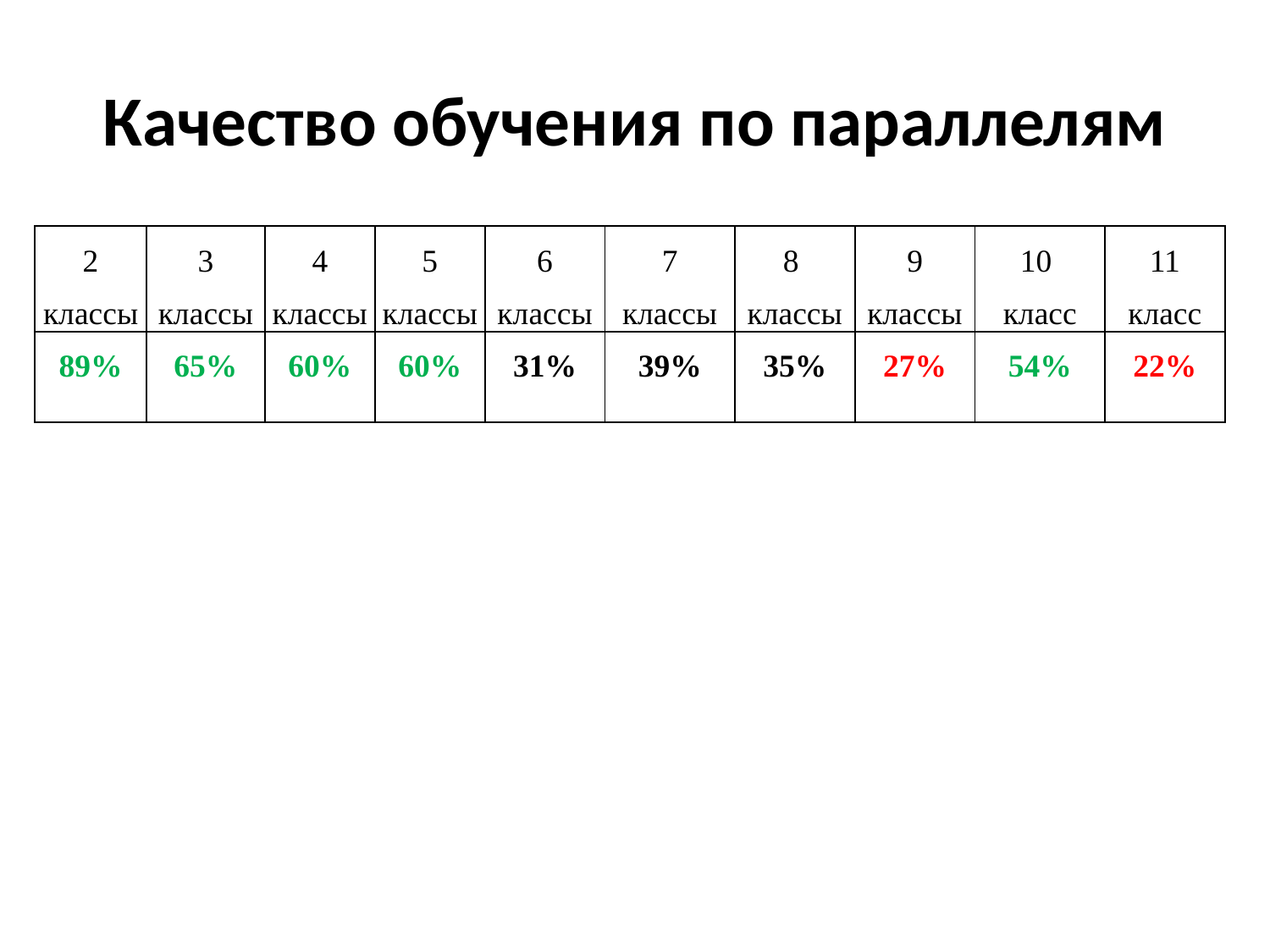

# Качество обучения по параллелям
| 2 классы | 3 классы | 4 классы | 5 классы | 6 классы | 7 классы | 8 классы | 9 классы | 10 класс | 11 класс |
| --- | --- | --- | --- | --- | --- | --- | --- | --- | --- |
| 89% | 65% | 60% | 60% | 31% | 39% | 35% | 27% | 54% | 22% |